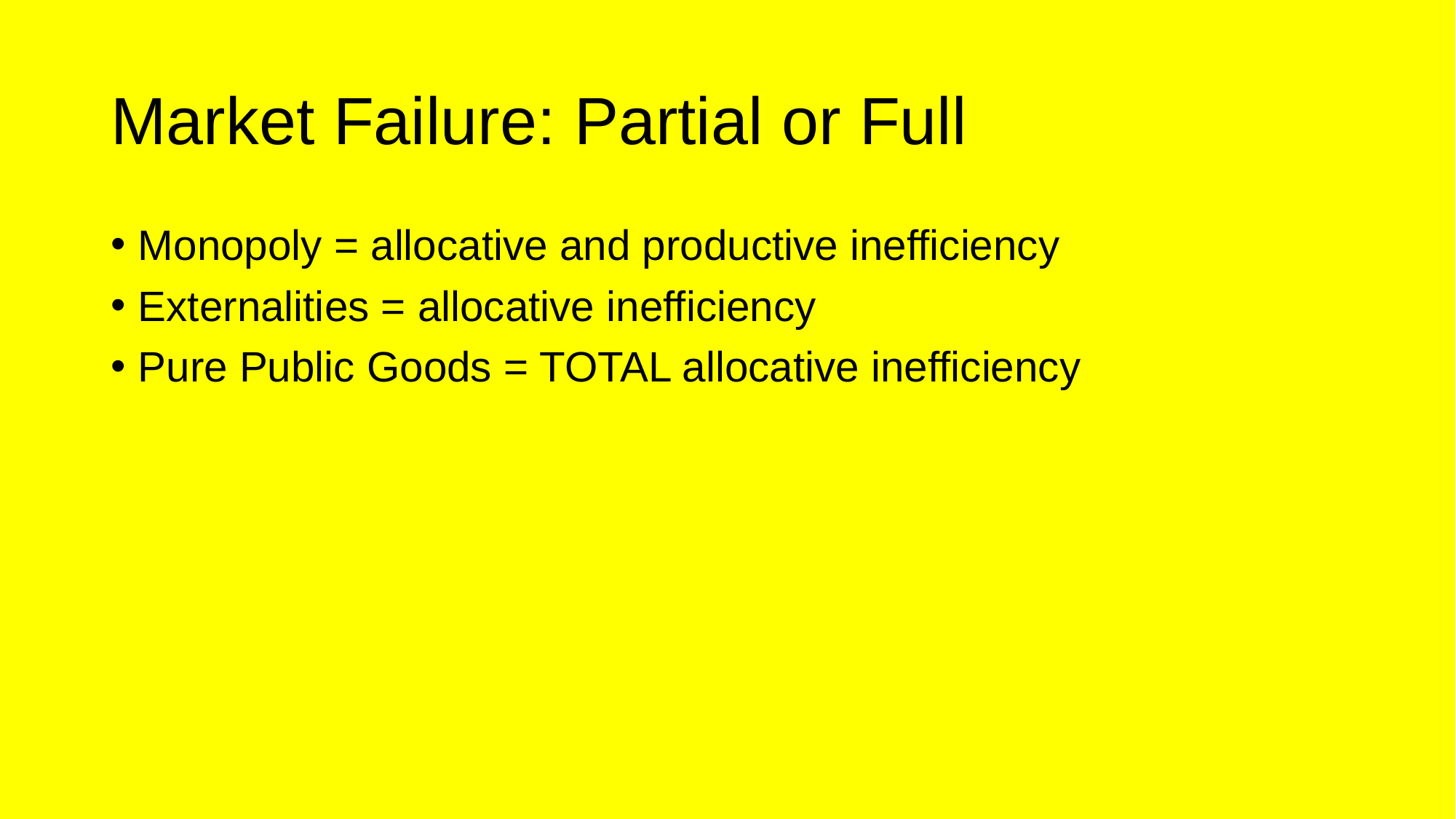

# Market Failure: Partial or Full
Monopoly = allocative and productive inefficiency
Externalities = allocative inefficiency
Pure Public Goods = TOTAL allocative inefficiency